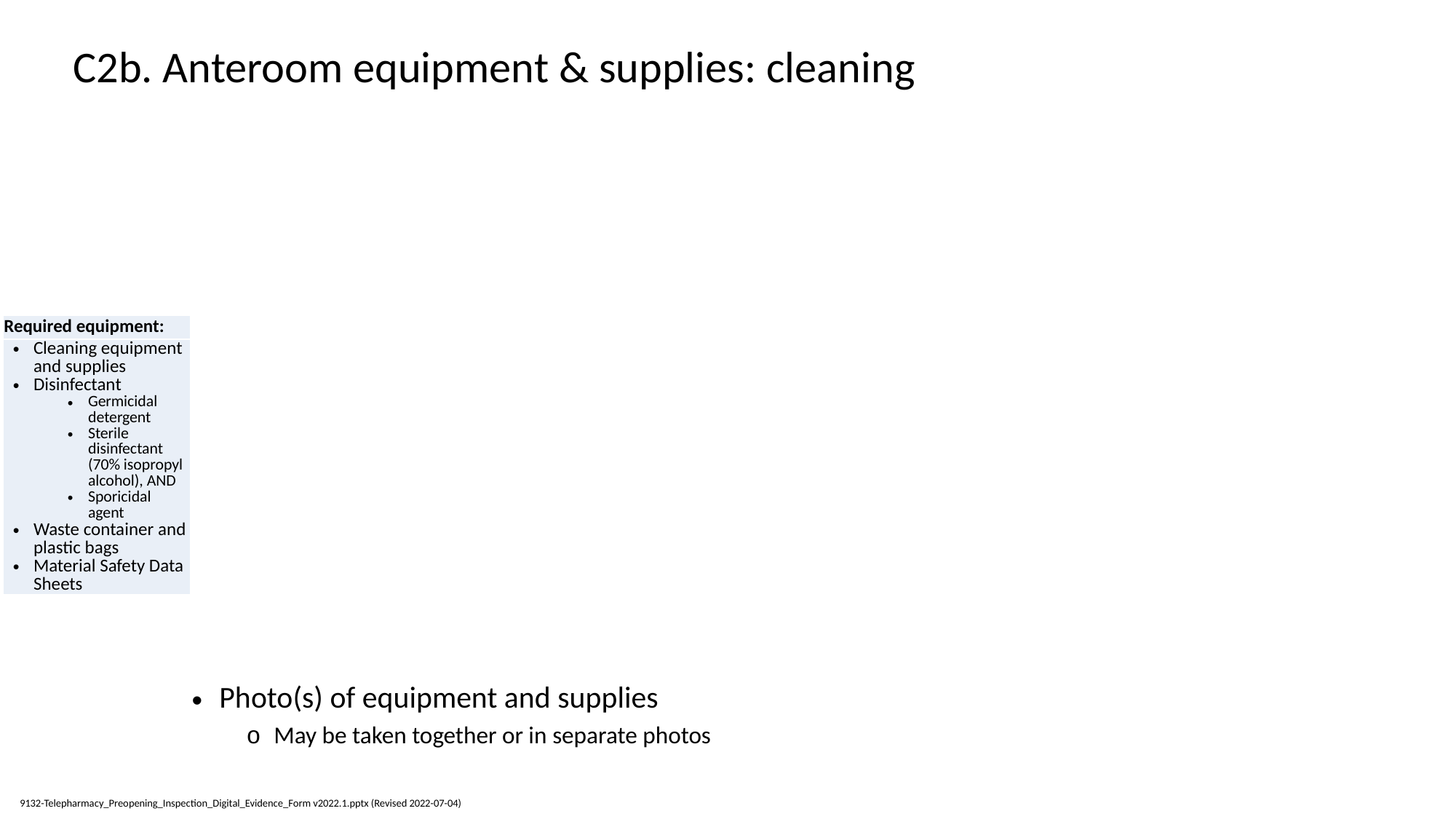

# C2b. Anteroom equipment & supplies: cleaning

| Required equipment: |
| --- |
| Cleaning equipment and supplies Disinfectant Germicidal detergent Sterile disinfectant (70% isopropyl alcohol), AND Sporicidal agent Waste container and plastic bags Material Safety Data Sheets |
Photo(s) of equipment and supplies
May be taken together or in separate photos